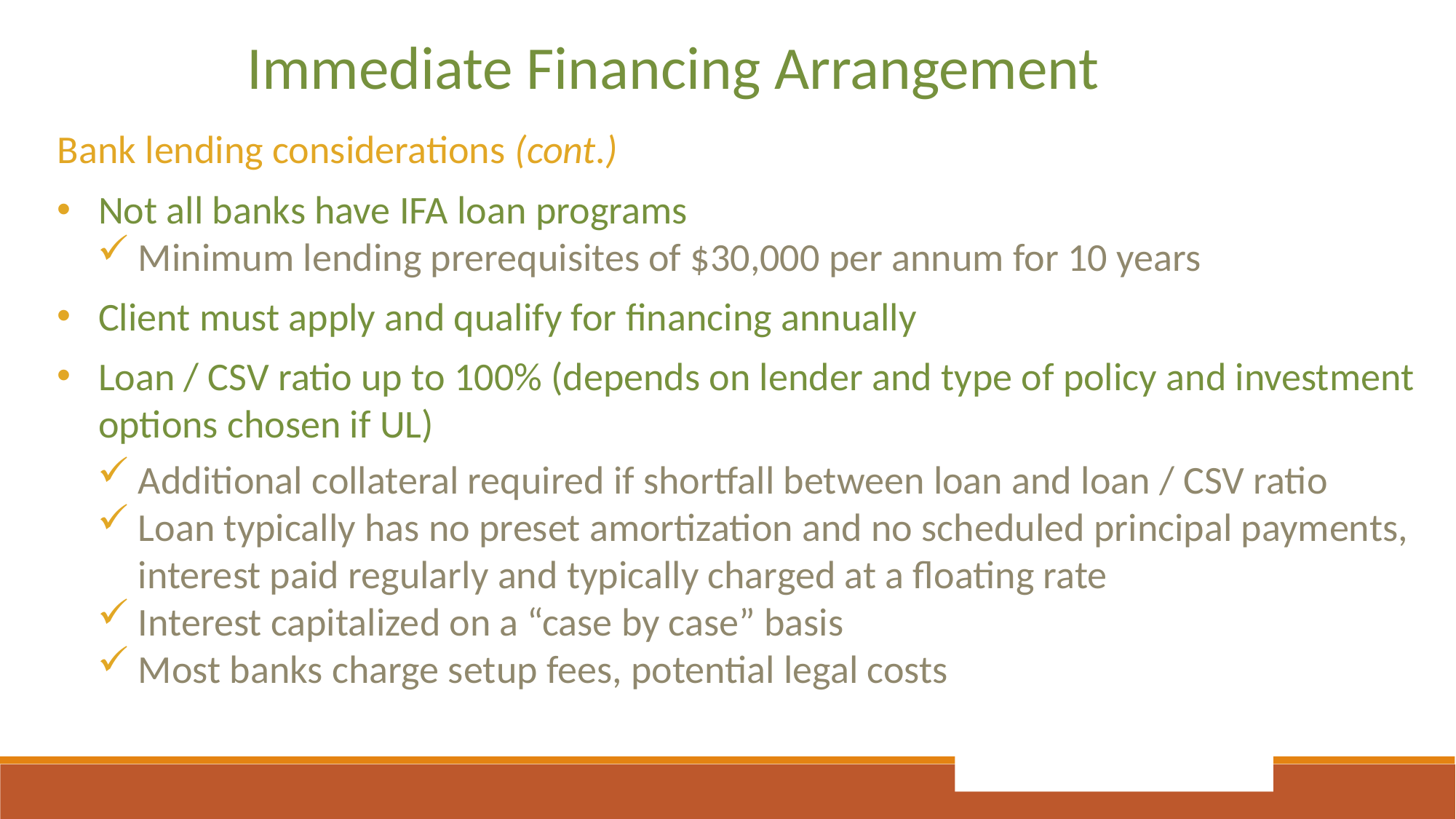

Immediate Financing Arrangement
Bank lending considerations (cont.)
Not all banks have IFA loan programs
Minimum lending prerequisites of $30,000 per annum for 10 years
Client must apply and qualify for financing annually
Loan / CSV ratio up to 100% (depends on lender and type of policy and investment options chosen if UL)
Additional collateral required if shortfall between loan and loan / CSV ratio
Loan typically has no preset amortization and no scheduled principal payments, interest paid regularly and typically charged at a floating rate
Interest capitalized on a “case by case” basis
Most banks charge setup fees, potential legal costs